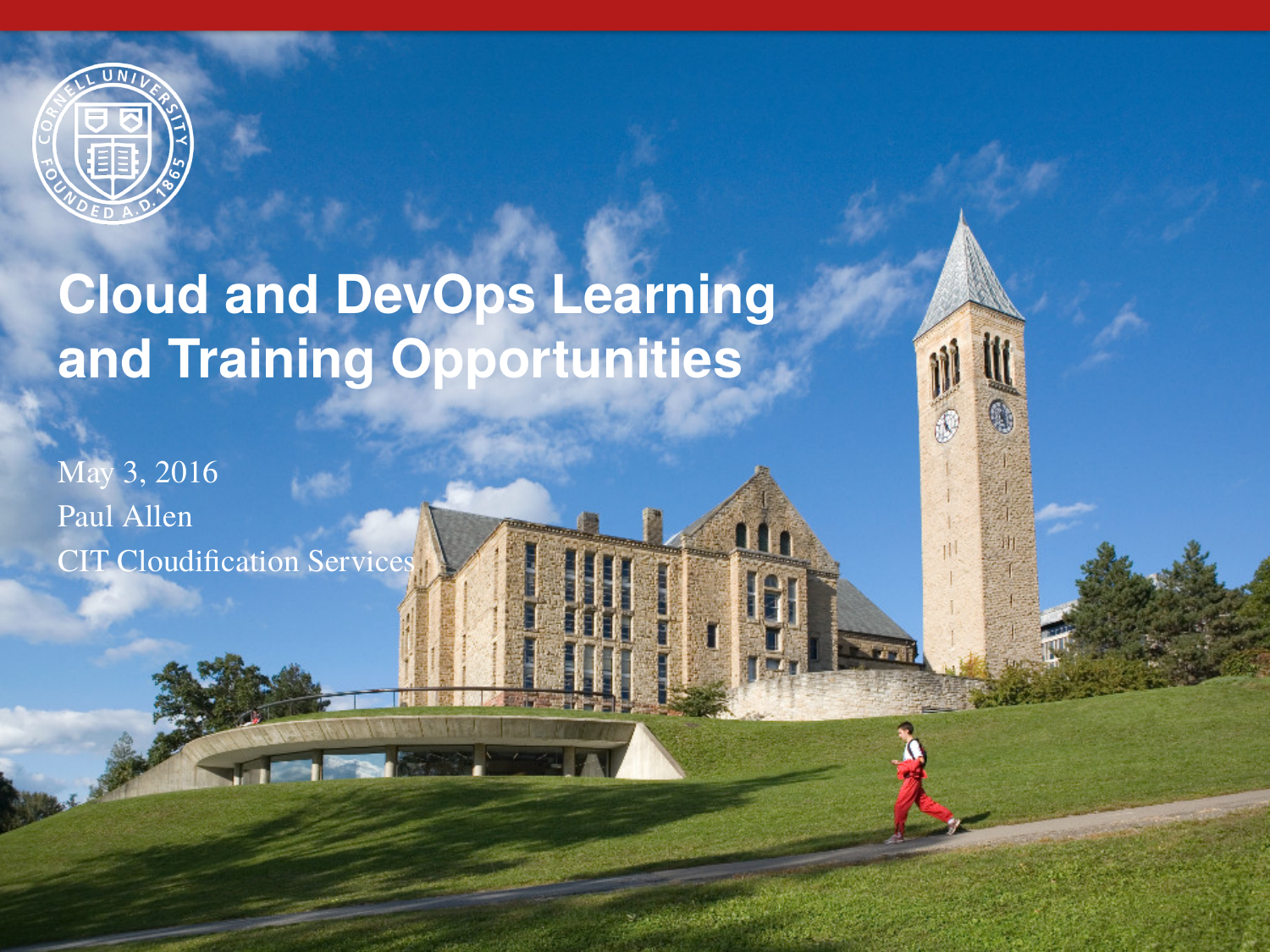

# Cloud and DevOps Learning and Training Opportunities
May 3, 2016
Paul Allen
CIT Cloudification Services